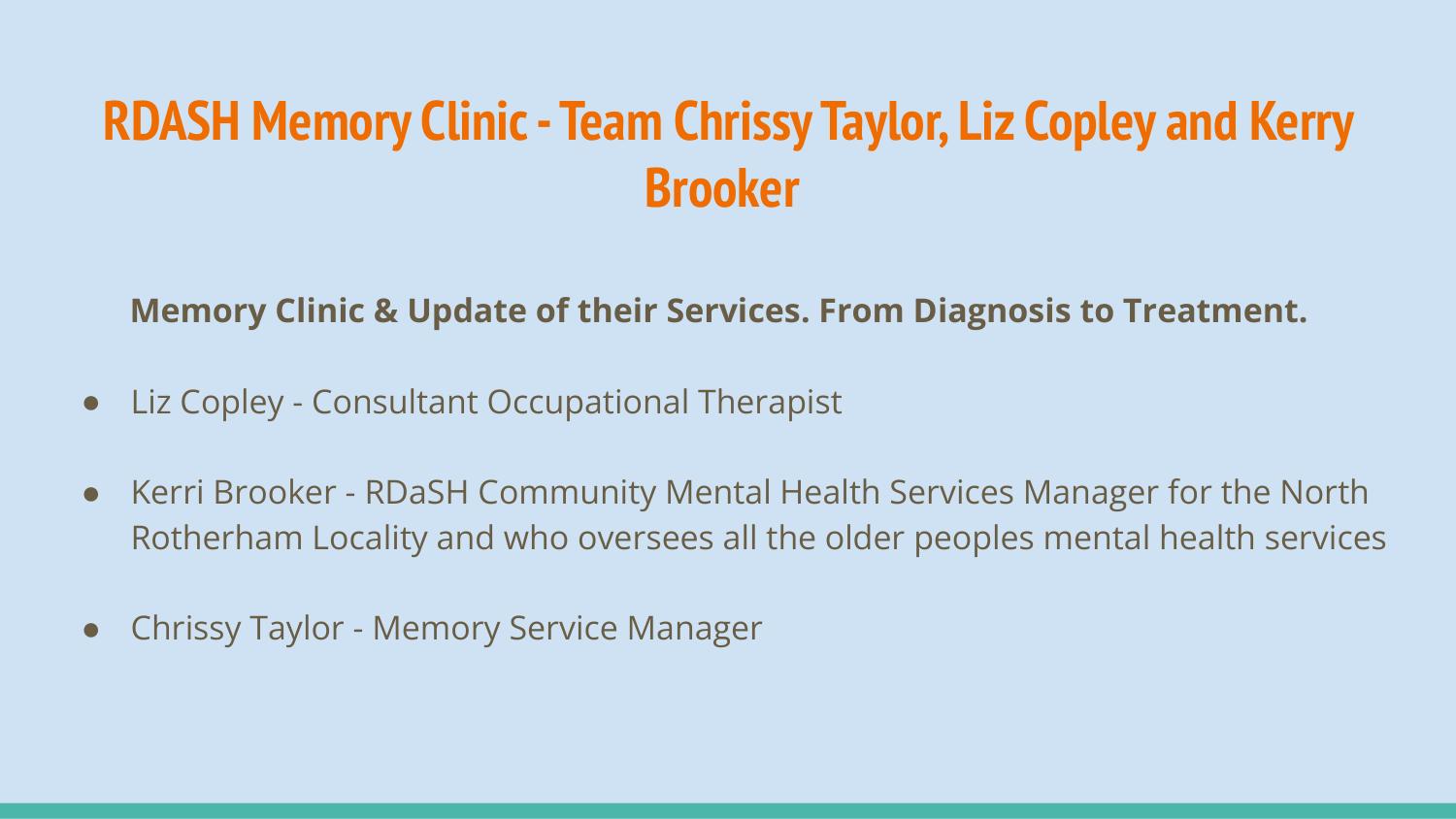

# RDASH Memory Clinic - Team Chrissy Taylor, Liz Copley and Kerry Brooker
Memory Clinic & Update of their Services. From Diagnosis to Treatment.

Liz Copley - Consultant Occupational Therapist

Kerri Brooker - RDaSH Community Mental Health Services Manager for the North Rotherham Locality and who oversees all the older peoples mental health services

Chrissy Taylor - Memory Service Manager